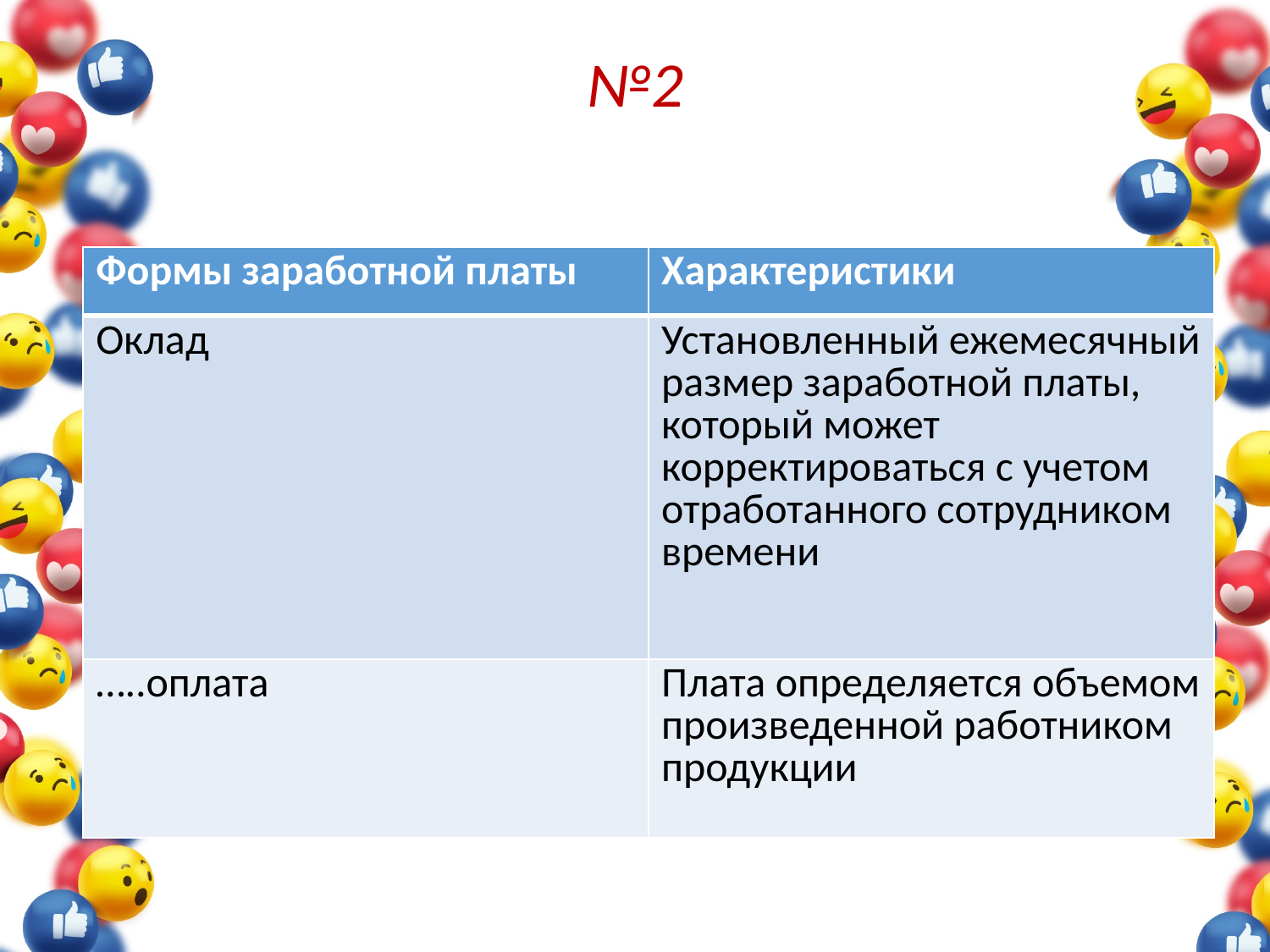

# №2
| Формы заработной платы | Характеристики |
| --- | --- |
| Оклад | Установленный ежемесячный размер заработной платы, который может корректироваться с учетом отработанного сотрудником времени |
| …..оплата | Плата определяется объемом произведенной работником продукции |